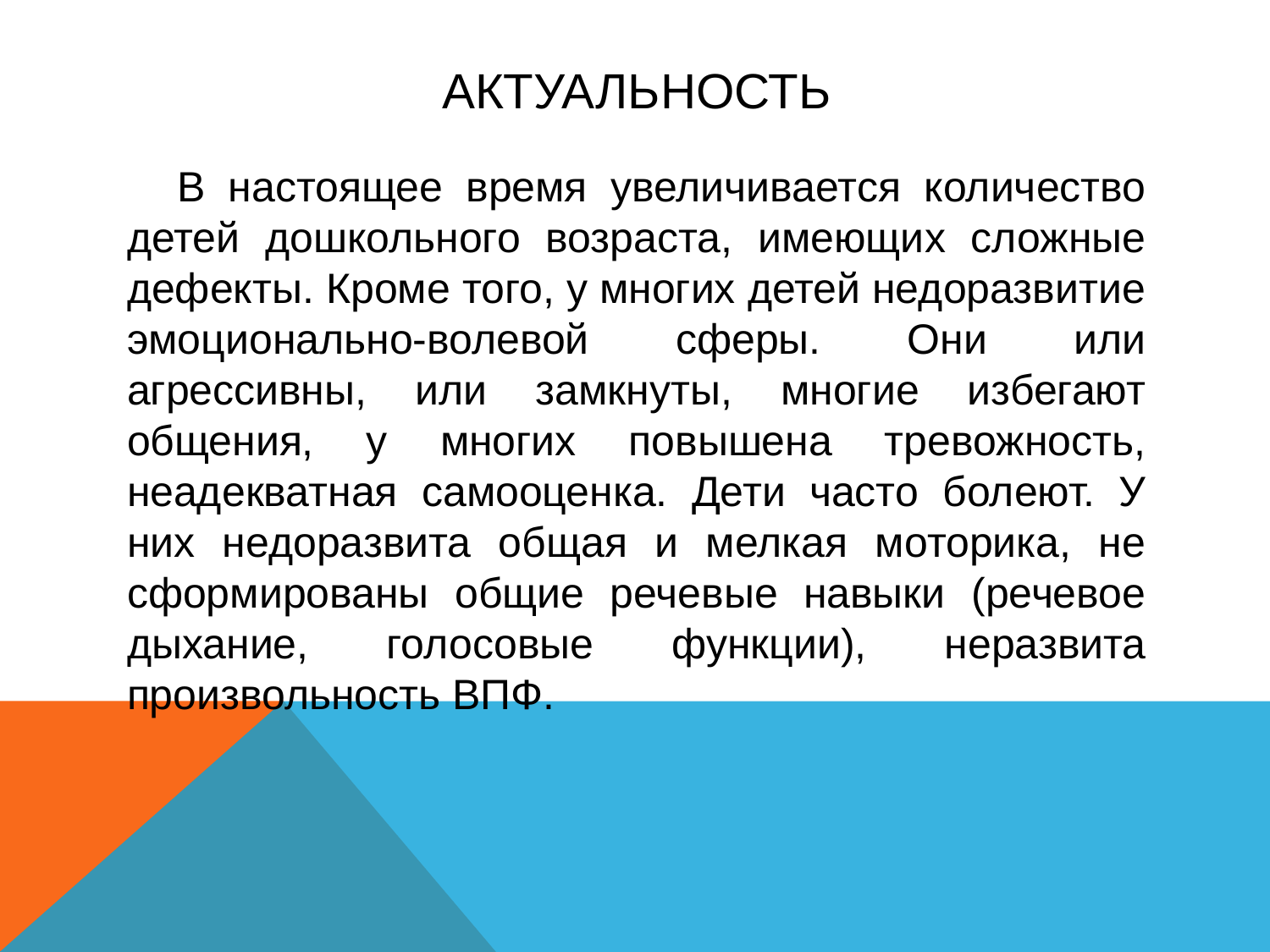

# аКТУАЛЬНОСТЬ
В настоящее время увеличивается количество детей дошкольного возраста, имеющих сложные дефекты. Кроме того, у многих детей недоразвитие эмоционально-волевой сферы. Они или агрессивны, или замкнуты, многие избегают общения, у многих повышена тревожность, неадекватная самооценка. Дети часто болеют. У них недоразвита общая и мелкая моторика, не сформированы общие речевые навыки (речевое дыхание, голосовые функции), неразвита произвольность ВПФ.